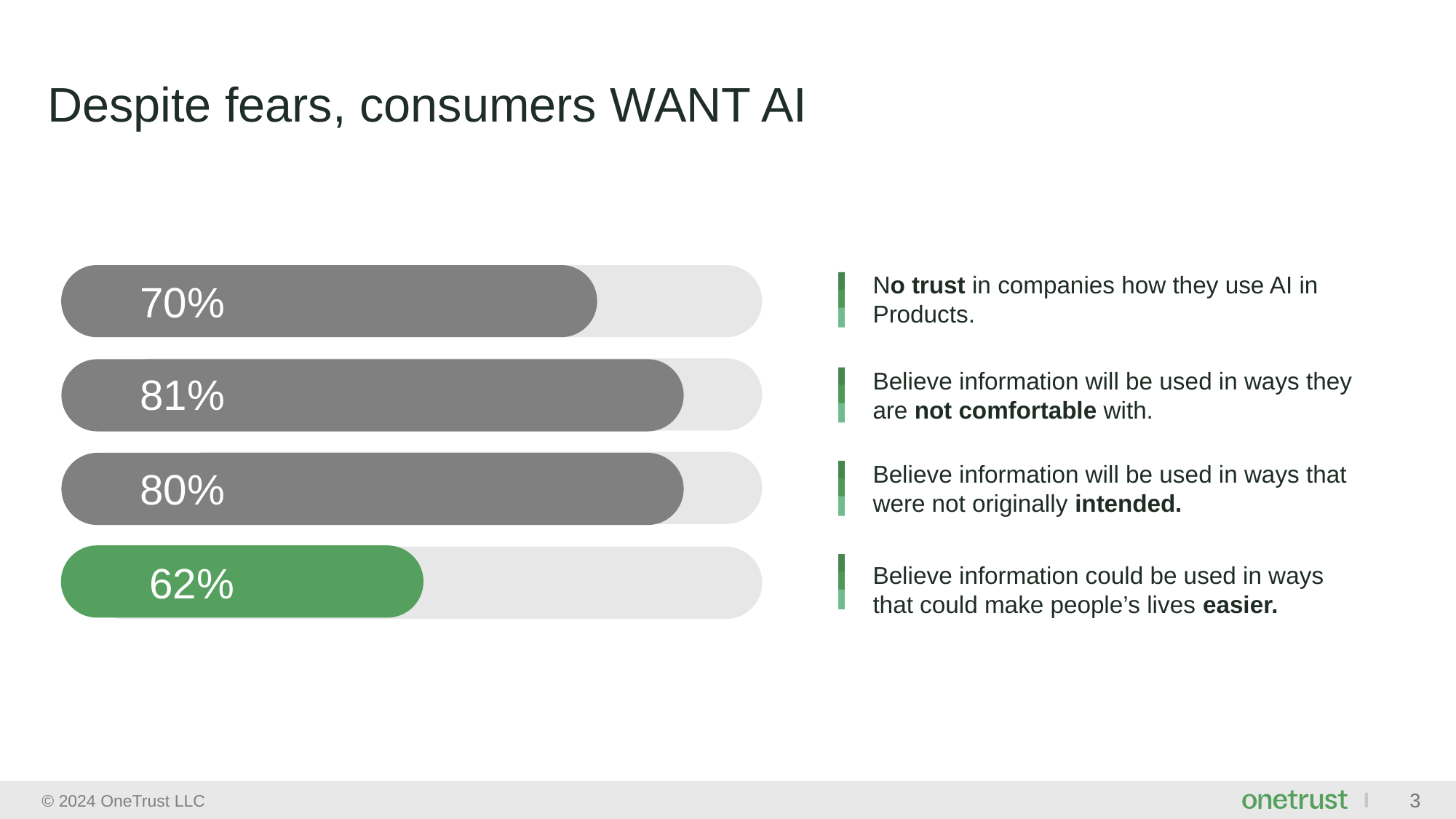

# Despite fears, consumers WANT AI
No trust in companies how they use AI in Products.

70%

Believe information will be used in ways they are not comfortable with.
81%

Believe information will be used in ways that were not originally intended.
80%

62%

Believe information could be used in ways that could make people’s lives easier.